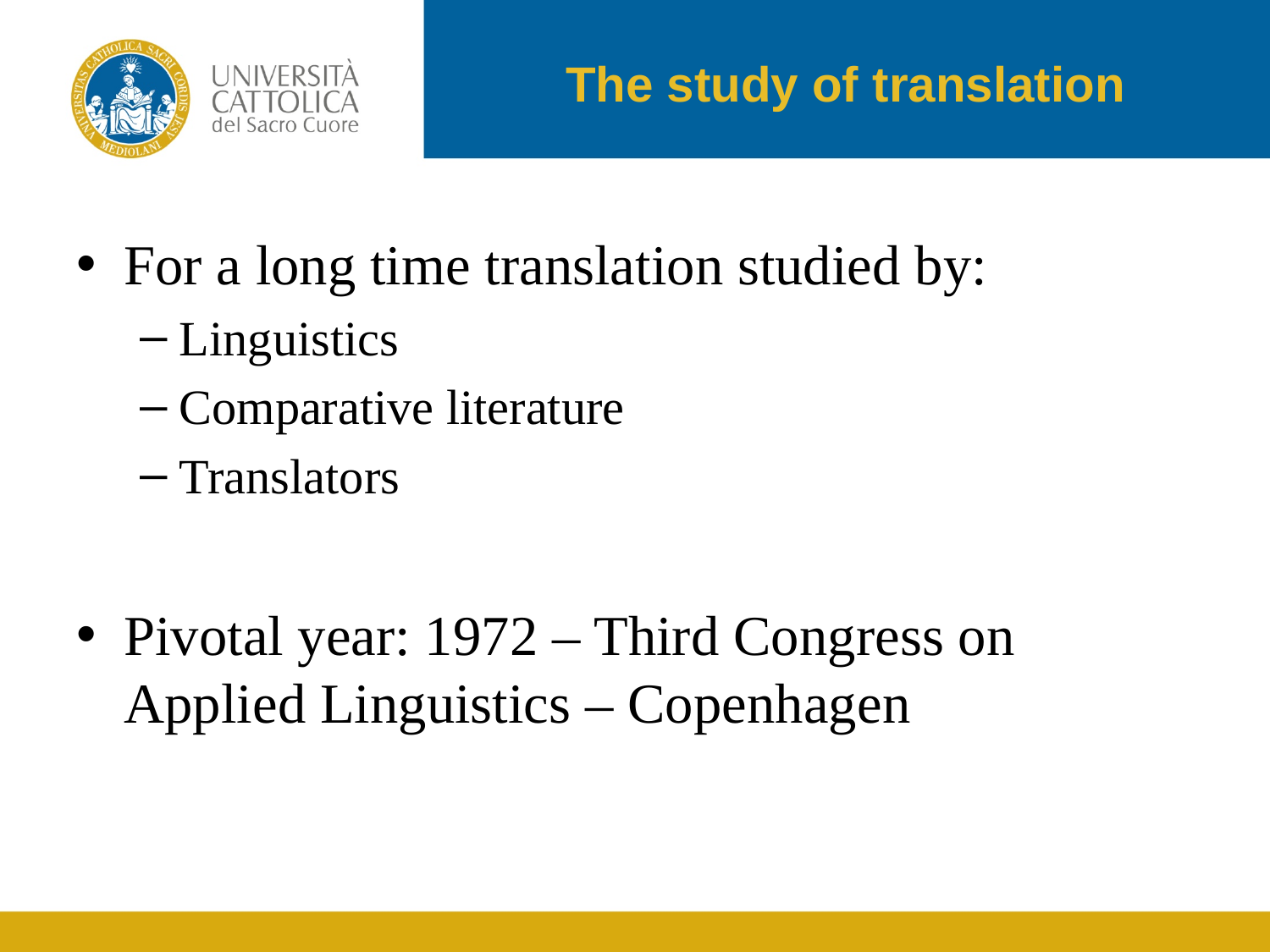

# The study of translation
For a long time translation studied by:
Linguistics
Comparative literature
Translators

Pivotal year: 1972 – Third Congress on Applied Linguistics – Copenhagen